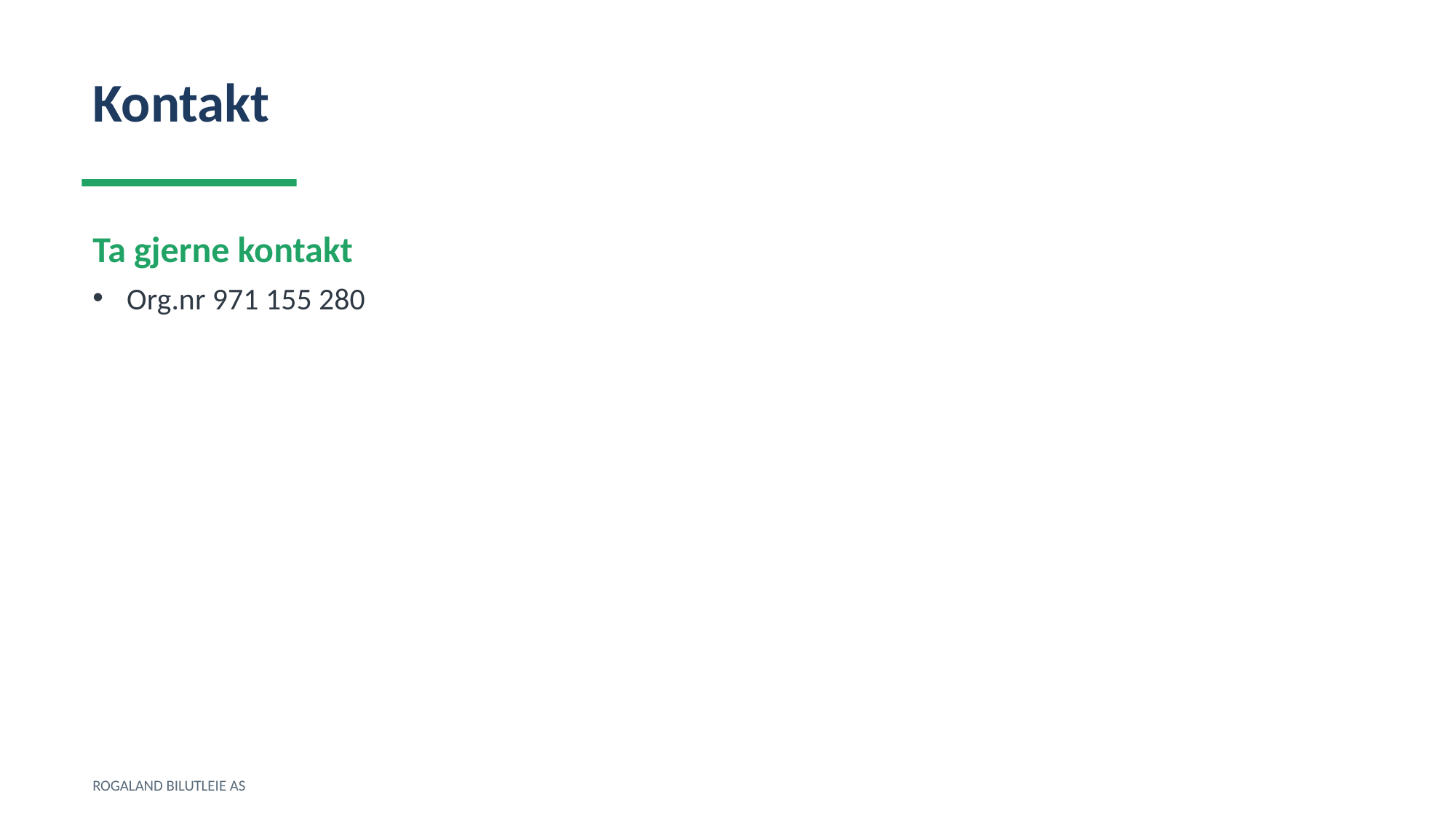

Kontakt

Ta gjerne kontakt
Org.nr 971 155 280
ROGALAND BILUTLEIE AS